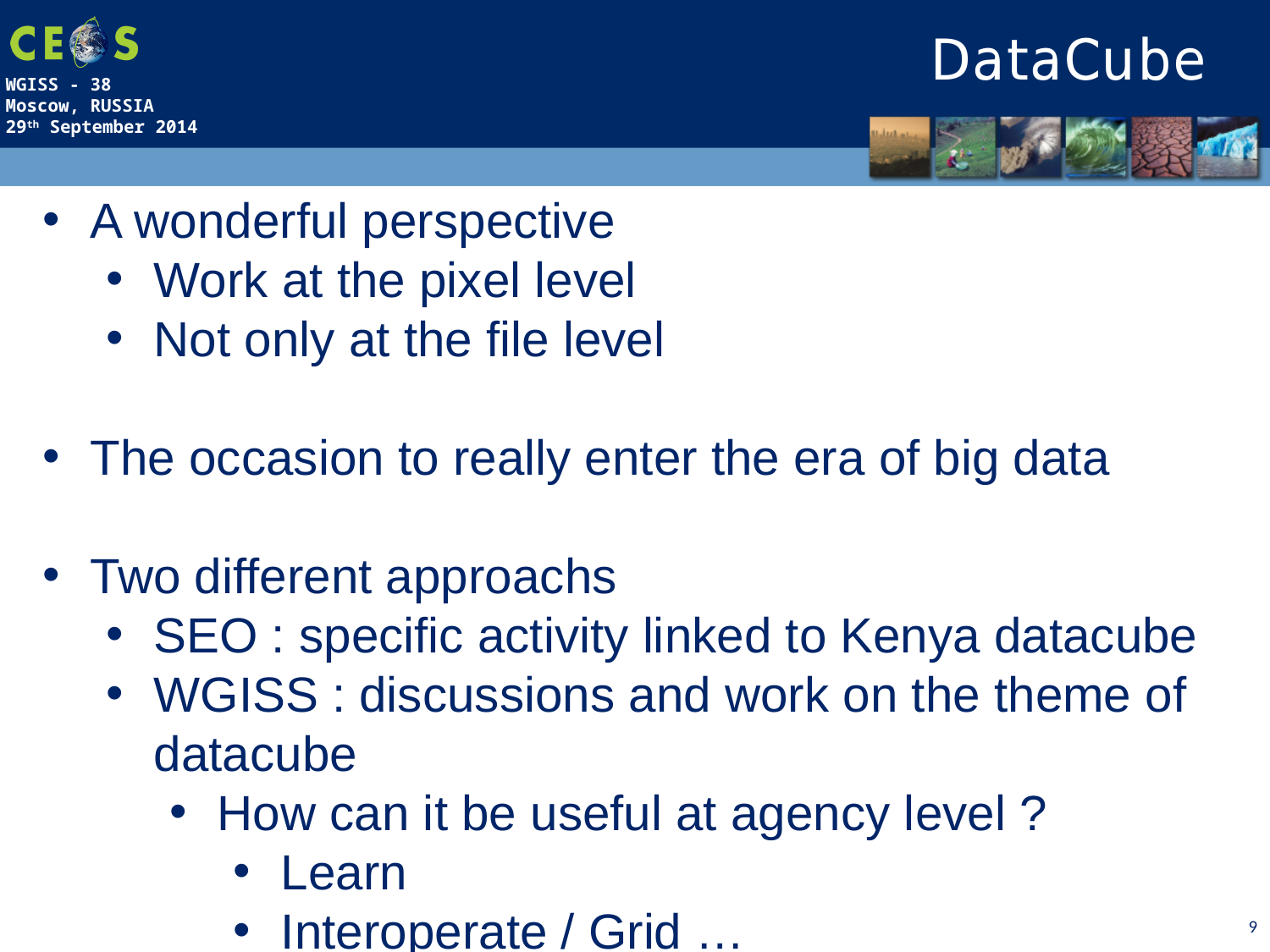

DataCube
A wonderful perspective
Work at the pixel level
Not only at the file level

The occasion to really enter the era of big data

Two different approachs
SEO : specific activity linked to Kenya datacube
WGISS : discussions and work on the theme of datacube
How can it be useful at agency level ?
Learn
Interoperate / Grid …
9